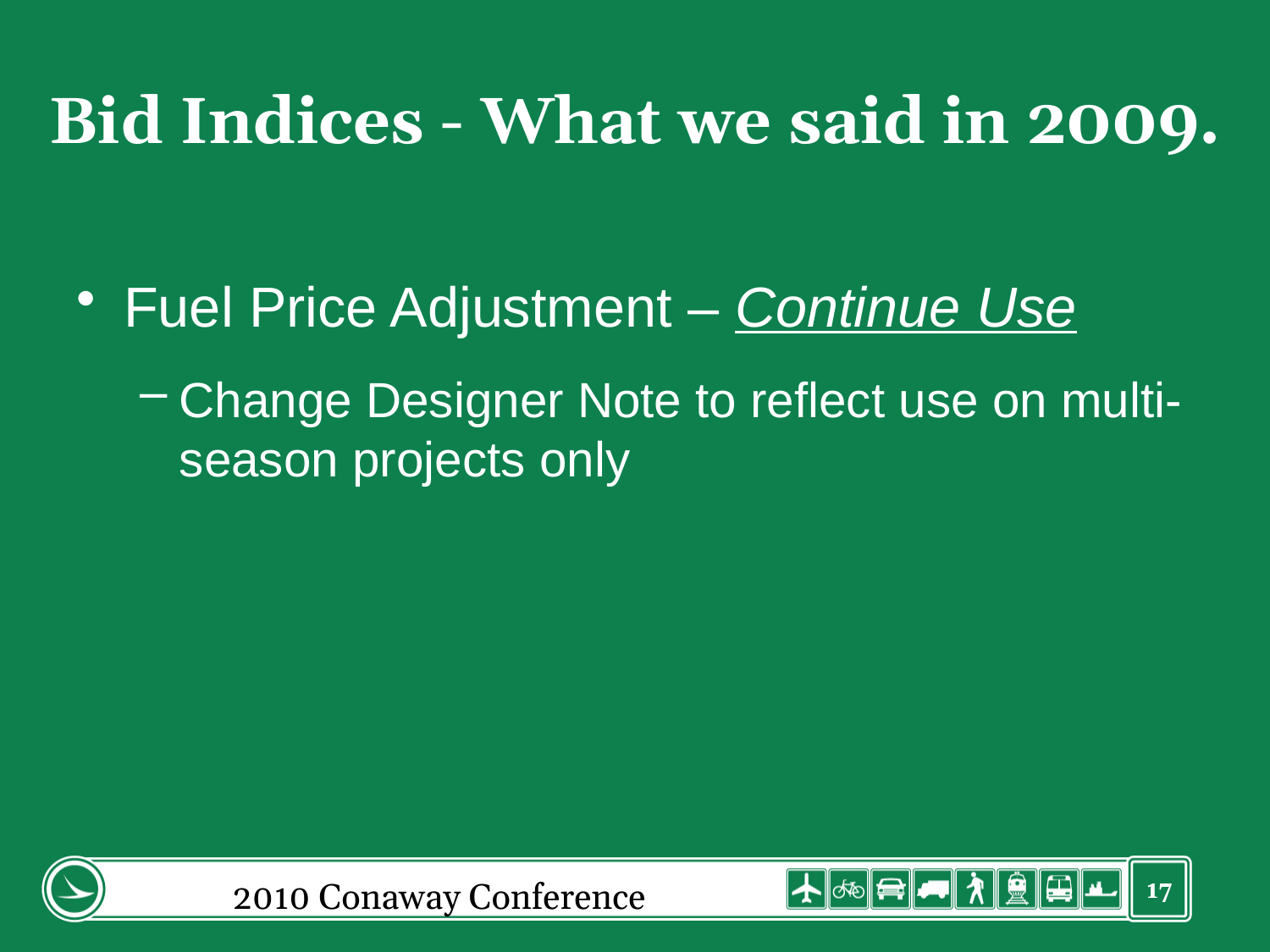

# Bid Indices - What we said in 2009.
Fuel Price Adjustment – Continue Use

Change Designer Note to reflect use on multi-season projects only

2010 Conaway Conference